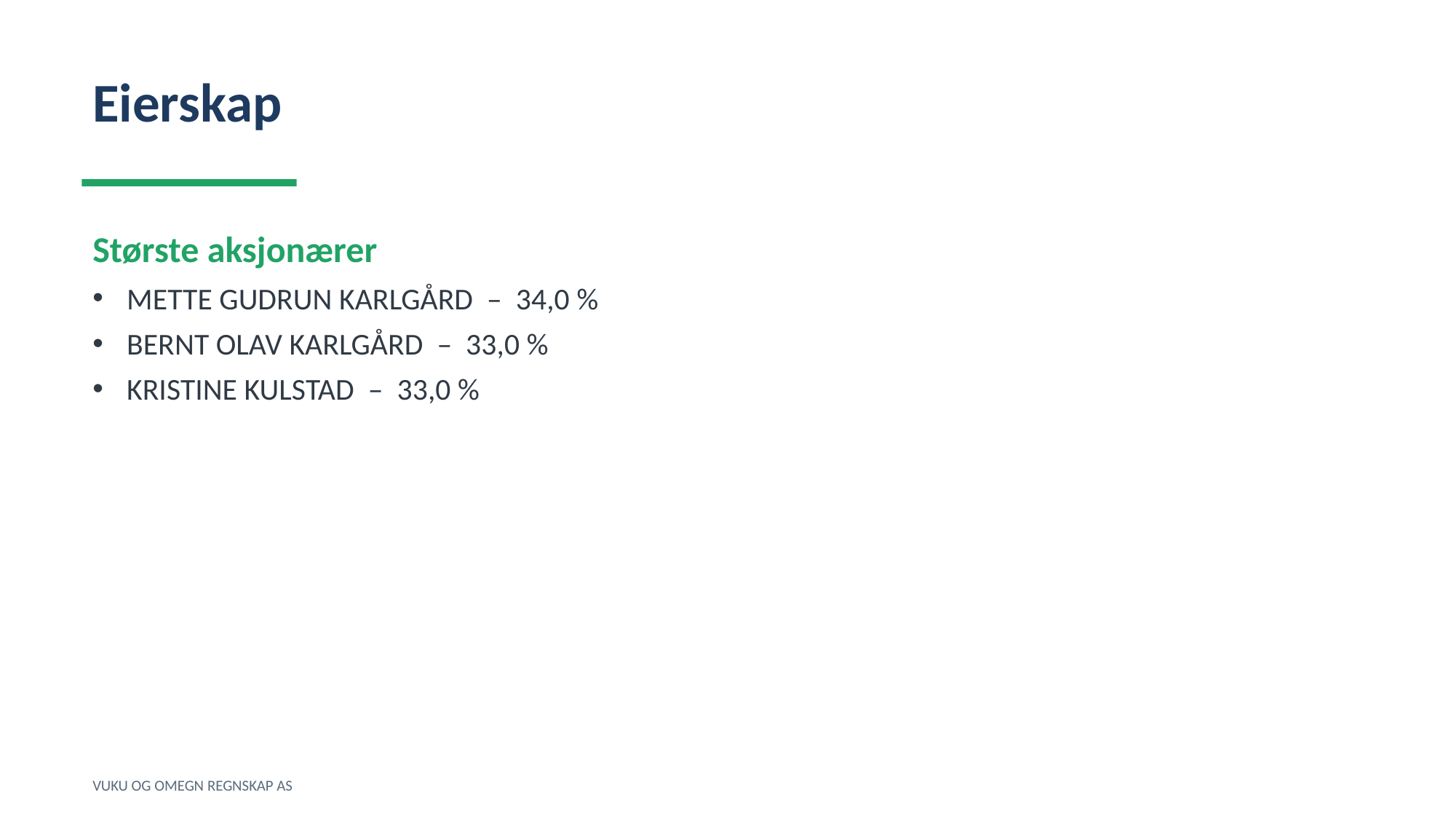

Eierskap

Største aksjonærer
METTE GUDRUN KARLGÅRD  –  34,0 %
BERNT OLAV KARLGÅRD  –  33,0 %
KRISTINE KULSTAD  –  33,0 %
VUKU OG OMEGN REGNSKAP AS